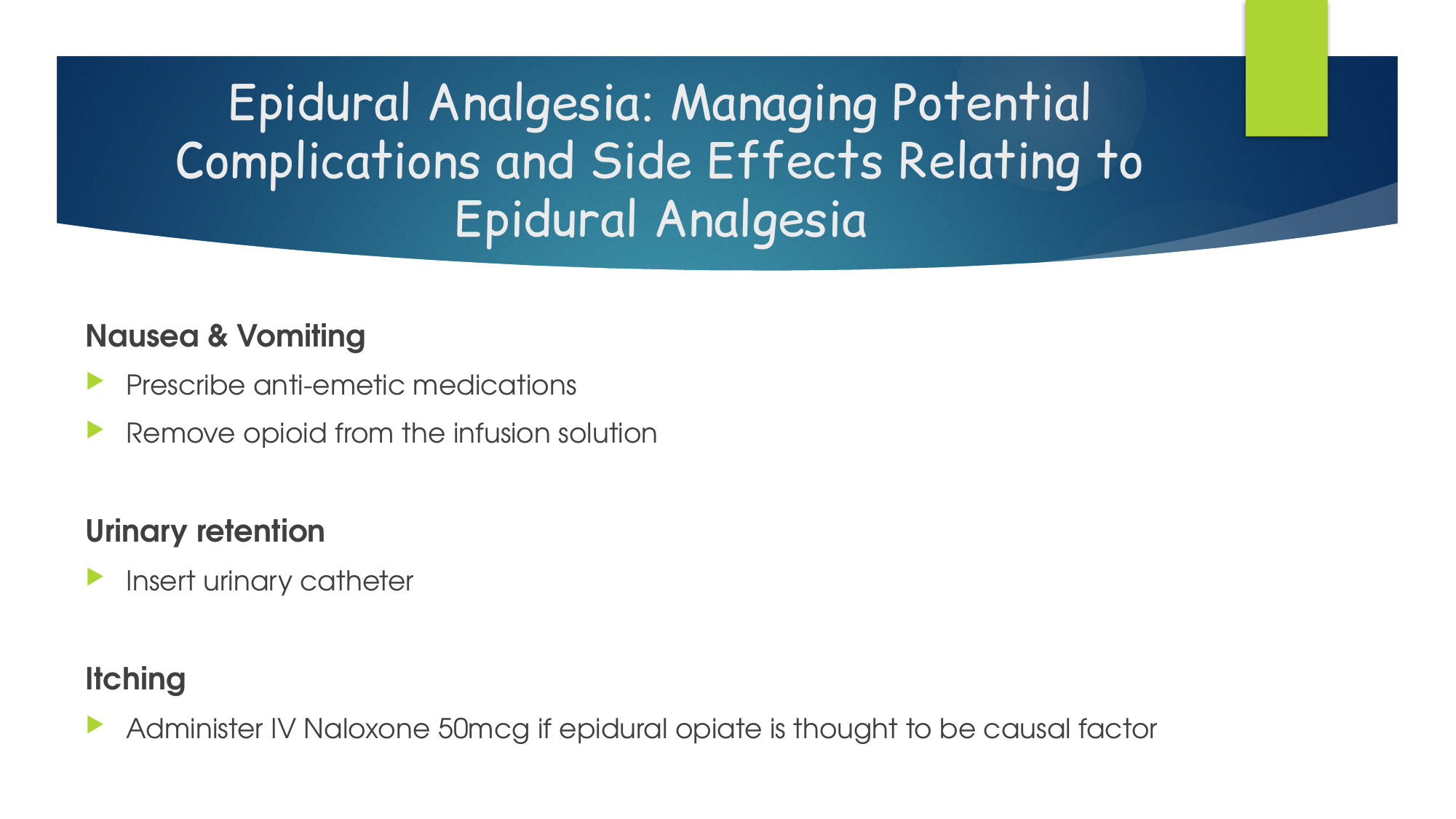

# Epidural Analgesia: Managing Potential Complications and Side Effects Relating to Epidural Analgesia
Nausea & Vomiting
Prescribe anti-emetic medications
Remove opioid from the infusion solution

Urinary retention
Insert urinary catheter

Itching
Administer IV Naloxone 50mcg if epidural opiate is thought to be causal factor